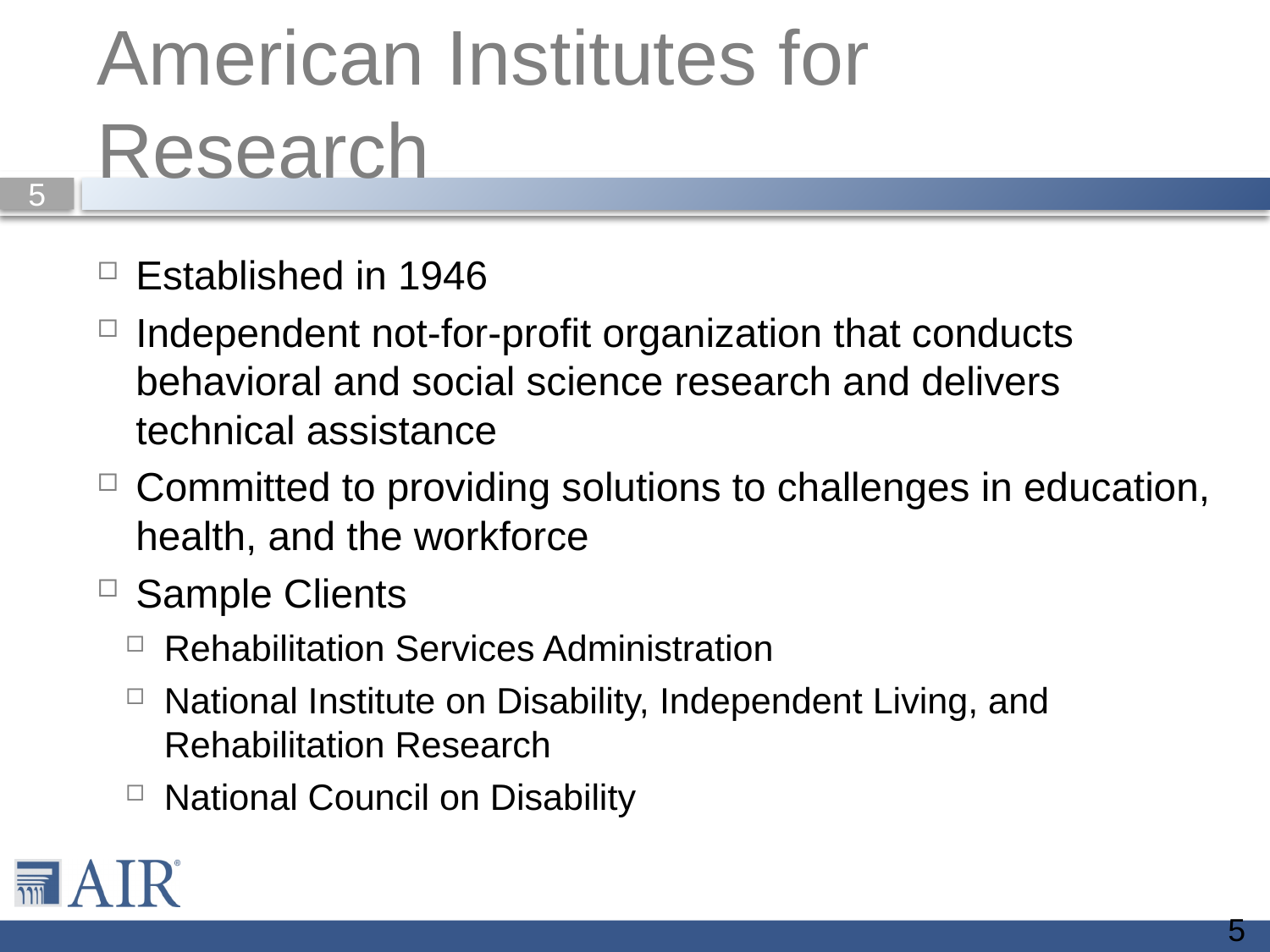

# American Institutes for Research
Established in 1946
Independent not-for-profit organization that conducts behavioral and social science research and delivers technical assistance
Committed to providing solutions to challenges in education, health, and the workforce
Sample Clients
Rehabilitation Services Administration
National Institute on Disability, Independent Living, and Rehabilitation Research
National Council on Disability

5